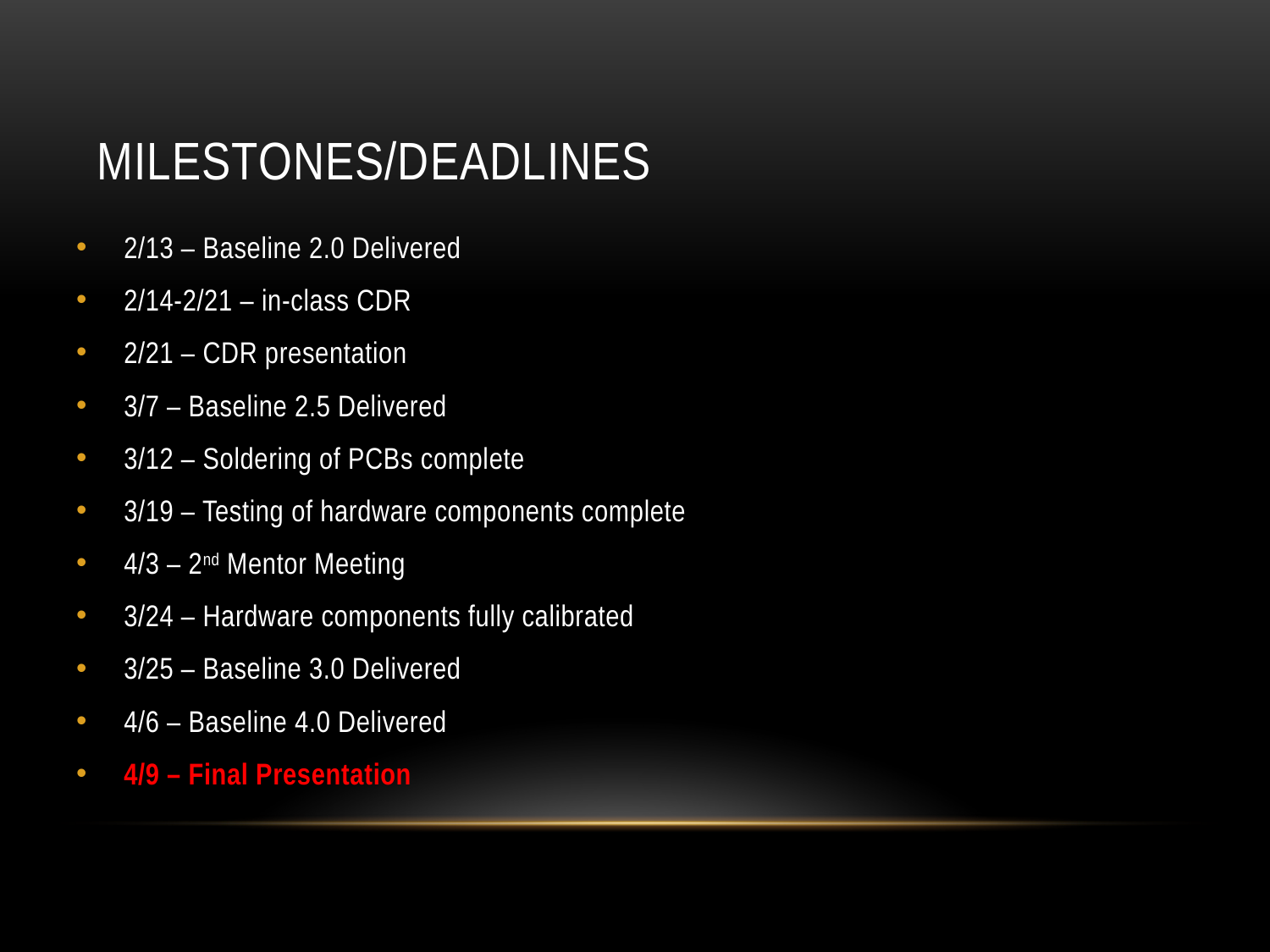

# Milestones/Deadlines
2/13 – Baseline 2.0 Delivered
2/14-2/21 – in-class CDR
2/21 – CDR presentation
3/7 – Baseline 2.5 Delivered
3/12 – Soldering of PCBs complete
3/19 – Testing of hardware components complete
4/3 – 2nd Mentor Meeting
3/24 – Hardware components fully calibrated
3/25 – Baseline 3.0 Delivered
4/6 – Baseline 4.0 Delivered
4/9 – Final Presentation